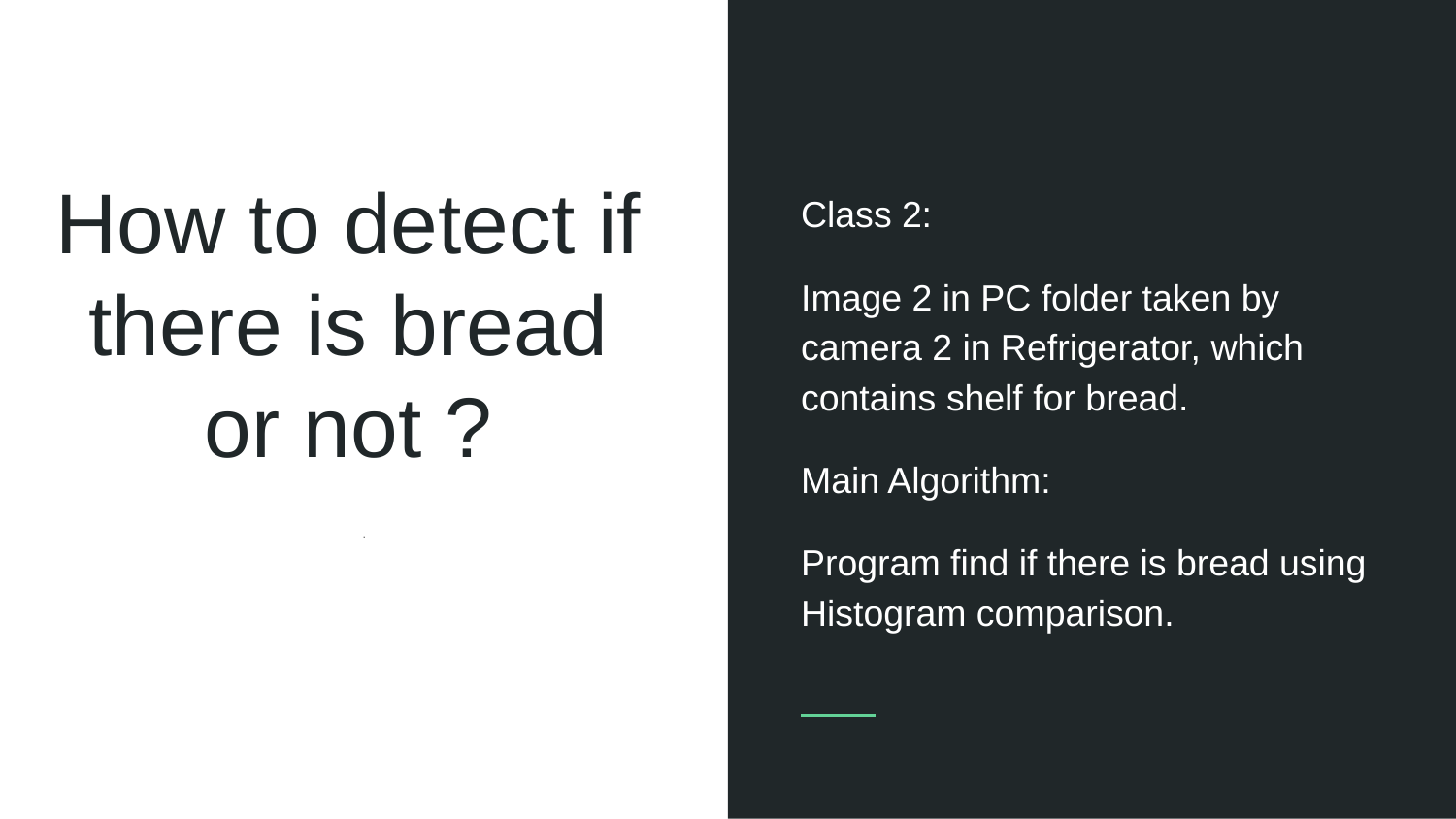

Class 2:
Image 2 in PC folder taken by camera 2 in Refrigerator, which contains shelf for bread.
Main Algorithm:
Program find if there is bread using Histogram comparison.
# How to detect if there is bread or not ?
.